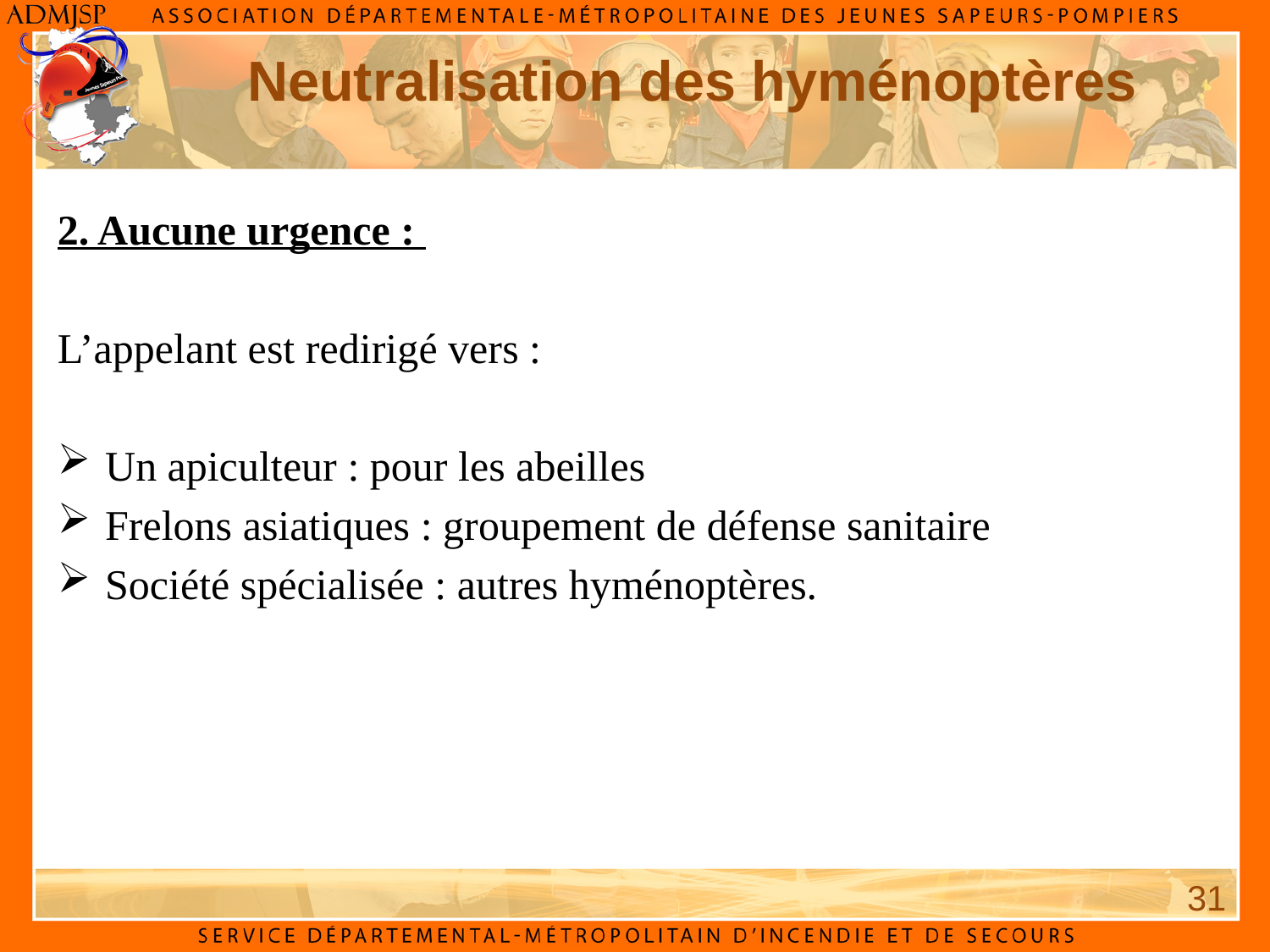

Neutralisation des hyménoptères
2. Aucune urgence :

L’appelant est redirigé vers :

Un apiculteur : pour les abeilles
Frelons asiatiques : groupement de défense sanitaire
Société spécialisée : autres hyménoptères.
31